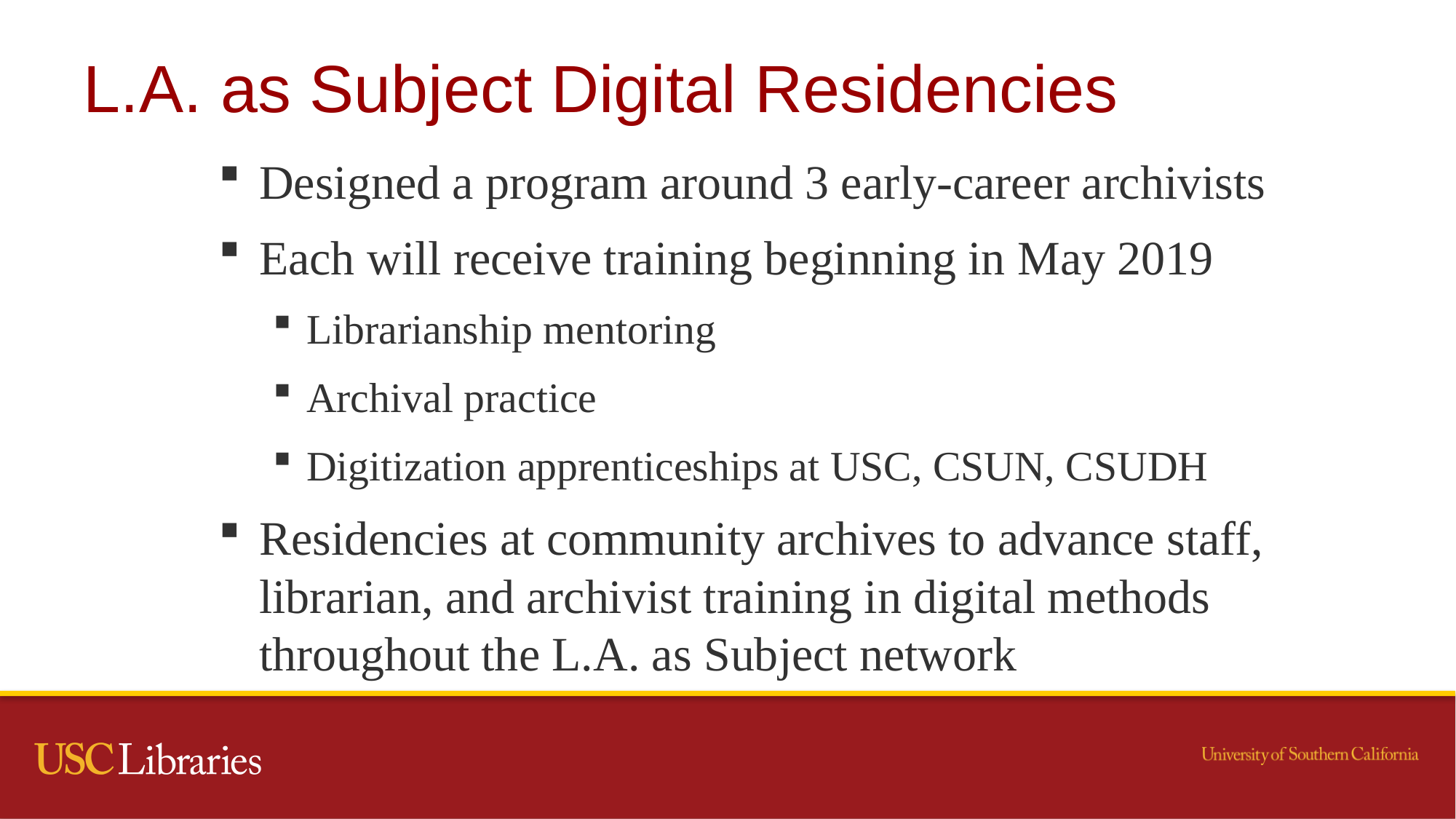

# L.A. as Subject Digital Residencies
Designed a program around 3 early-career archivists
Each will receive training beginning in May 2019
Librarianship mentoring
Archival practice
Digitization apprenticeships at USC, CSUN, CSUDH
Residencies at community archives to advance staff, librarian, and archivist training in digital methods throughout the L.A. as Subject network